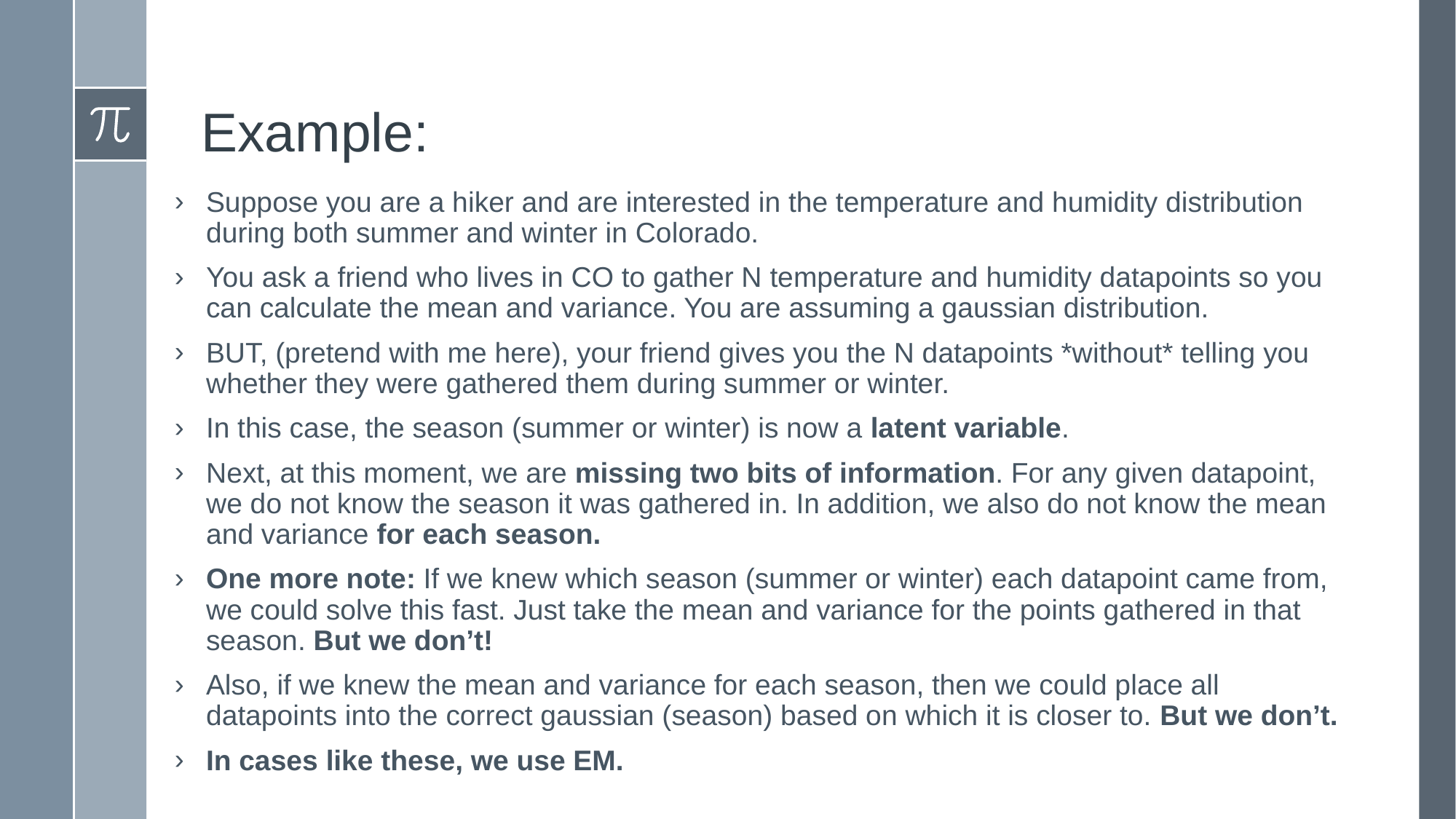

# Example:
Suppose you are a hiker and are interested in the temperature and humidity distribution during both summer and winter in Colorado.
You ask a friend who lives in CO to gather N temperature and humidity datapoints so you can calculate the mean and variance. You are assuming a gaussian distribution.
BUT, (pretend with me here), your friend gives you the N datapoints *without* telling you whether they were gathered them during summer or winter.
In this case, the season (summer or winter) is now a latent variable.
Next, at this moment, we are missing two bits of information. For any given datapoint, we do not know the season it was gathered in. In addition, we also do not know the mean and variance for each season.
One more note: If we knew which season (summer or winter) each datapoint came from, we could solve this fast. Just take the mean and variance for the points gathered in that season. But we don’t!
Also, if we knew the mean and variance for each season, then we could place all datapoints into the correct gaussian (season) based on which it is closer to. But we don’t.
In cases like these, we use EM.